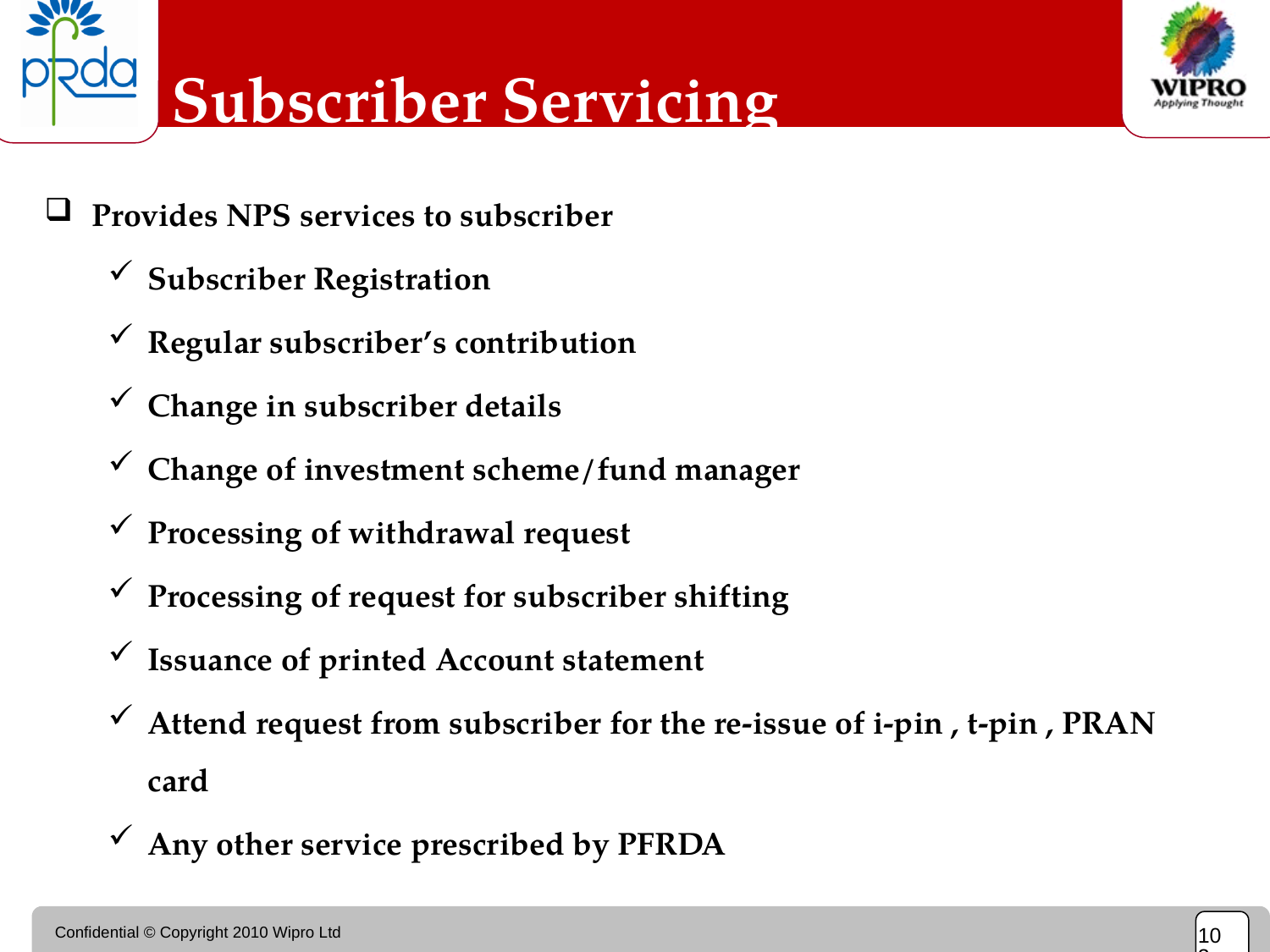

# Subscriber Servicing
Provides NPS services to subscriber
Subscriber Registration
Regular subscriber’s contribution
Change in subscriber details
Change of investment scheme/fund manager
Processing of withdrawal request
Processing of request for subscriber shifting
Issuance of printed Account statement
Attend request from subscriber for the re-issue of i-pin , t-pin , PRAN card
Any other service prescribed by PFRDA